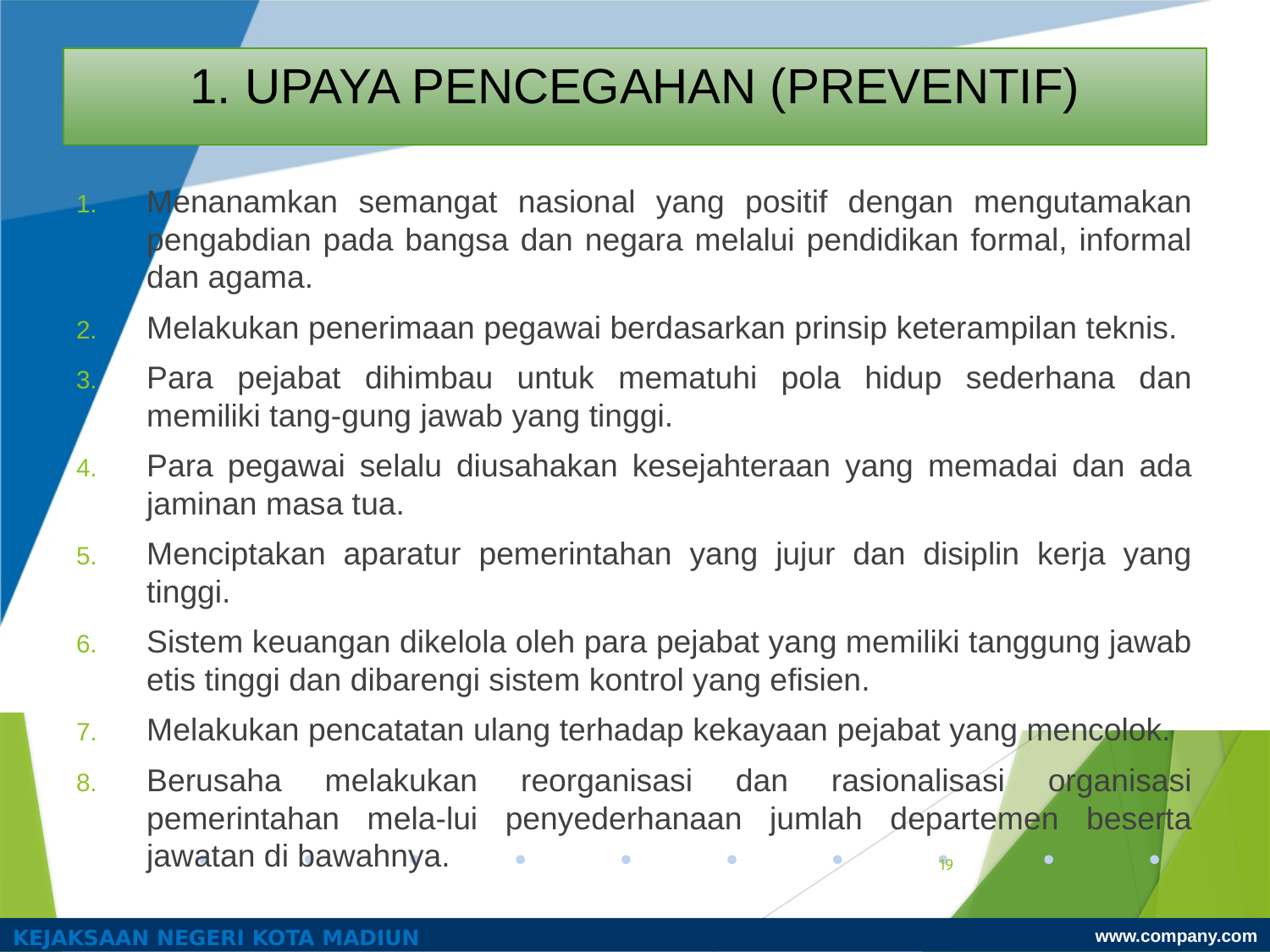

# 1. UPAYA PENCEGAHAN (PREVENTIF)

Menanamkan semangat nasional yang positif dengan mengutamakan pengabdian pada bangsa dan negara melalui pendidikan formal, informal dan agama.
Melakukan penerimaan pegawai berdasarkan prinsip keterampilan teknis.
Para pejabat dihimbau untuk mematuhi pola hidup sederhana dan memiliki tang-gung jawab yang tinggi.
Para pegawai selalu diusahakan kesejahteraan yang memadai dan ada jaminan masa tua.
Menciptakan aparatur pemerintahan yang jujur dan disiplin kerja yang tinggi.
Sistem keuangan dikelola oleh para pejabat yang memiliki tanggung jawab etis tinggi dan dibarengi sistem kontrol yang efisien.
Melakukan pencatatan ulang terhadap kekayaan pejabat yang mencolok.
Berusaha melakukan reorganisasi dan rasionalisasi organisasi pemerintahan mela-lui penyederhanaan jumlah departemen beserta jawatan di bawahnya.
19
KEJAKSAAN NEGERI KOTA MADIUN